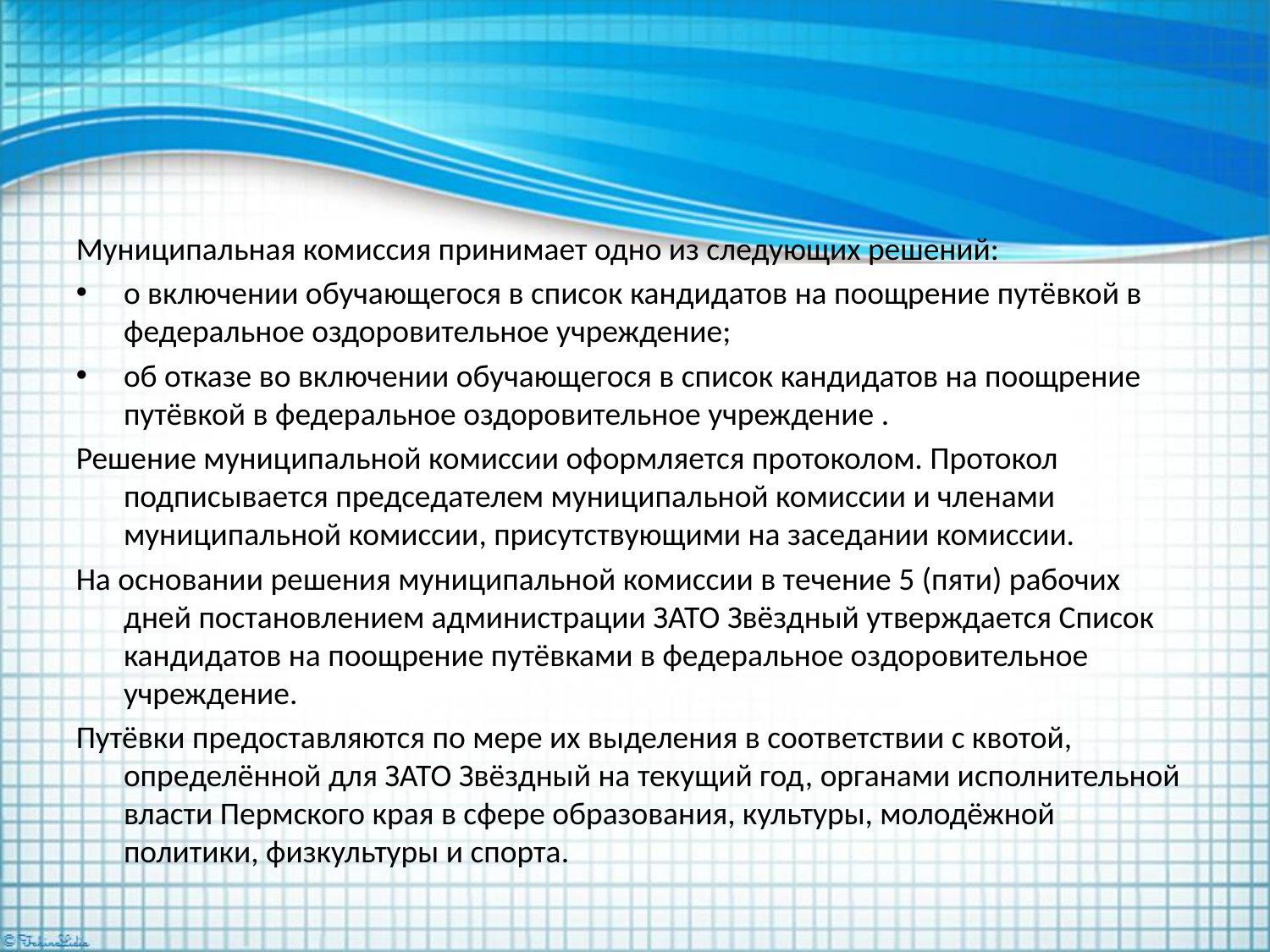

#
Муниципальная комиссия принимает одно из следующих решений:
о включении обучающегося в список кандидатов на поощрение путёвкой в федеральное оздоровительное учреждение;
об отказе во включении обучающегося в список кандидатов на поощрение путёвкой в федеральное оздоровительное учреждение .
Решение муниципальной комиссии оформляется протоколом. Протокол подписывается председателем муниципальной комиссии и членами муниципальной комиссии, присутствующими на заседании комиссии.
На основании решения муниципальной комиссии в течение 5 (пяти) рабочих дней постановлением администрации ЗАТО Звёздный утверждается Список кандидатов на поощрение путёвками в федеральное оздоровительное учреждение.
Путёвки предоставляются по мере их выделения в соответствии с квотой, определённой для ЗАТО Звёздный на текущий год, органами исполнительной власти Пермского края в сфере образования, культуры, молодёжной политики, физкультуры и спорта.